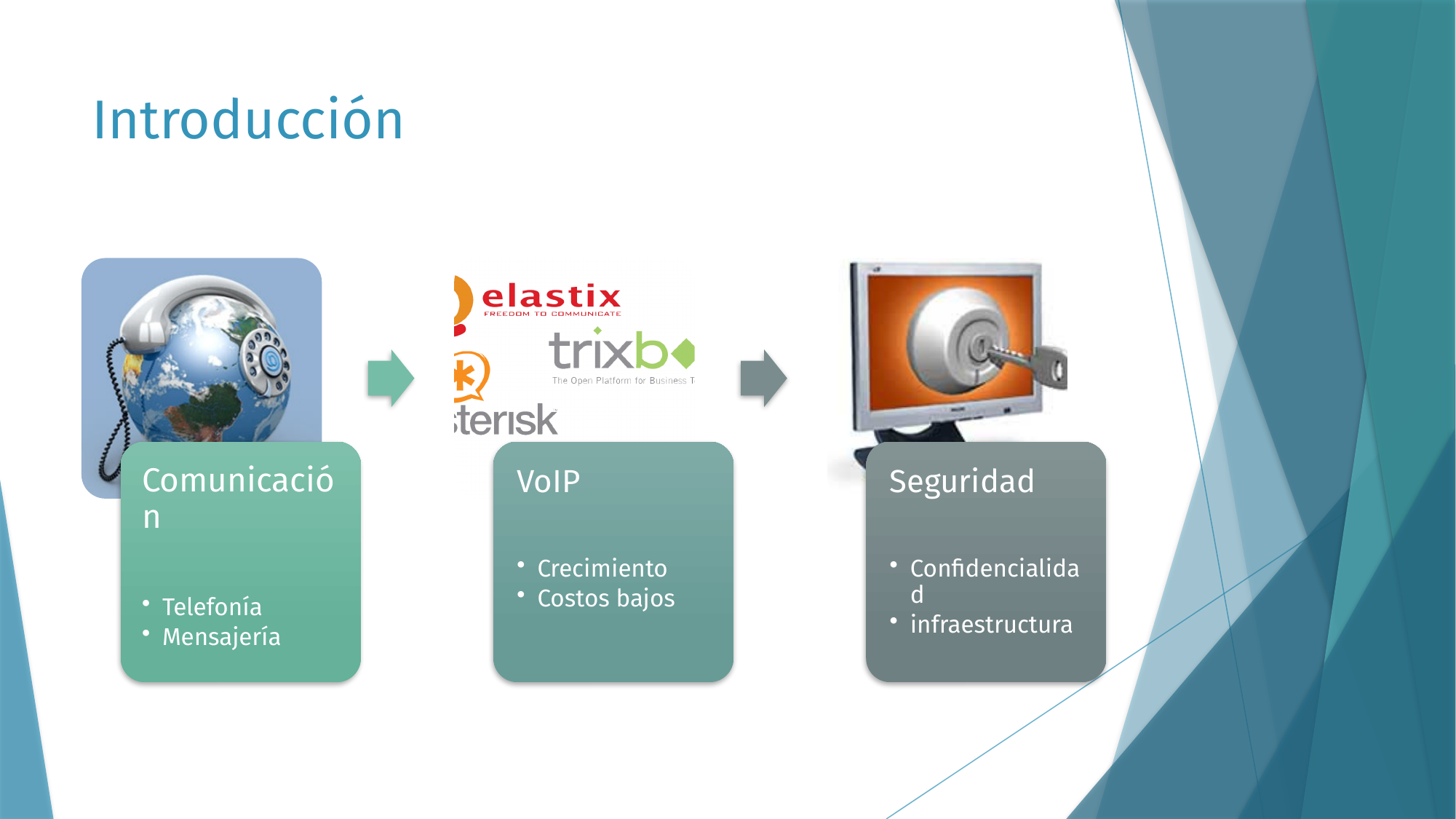

# Introducción
Comunicación

Telefonía
Mensajería

VoIP

Crecimiento
Costos bajos

Seguridad

Confidencialidad
infraestructura